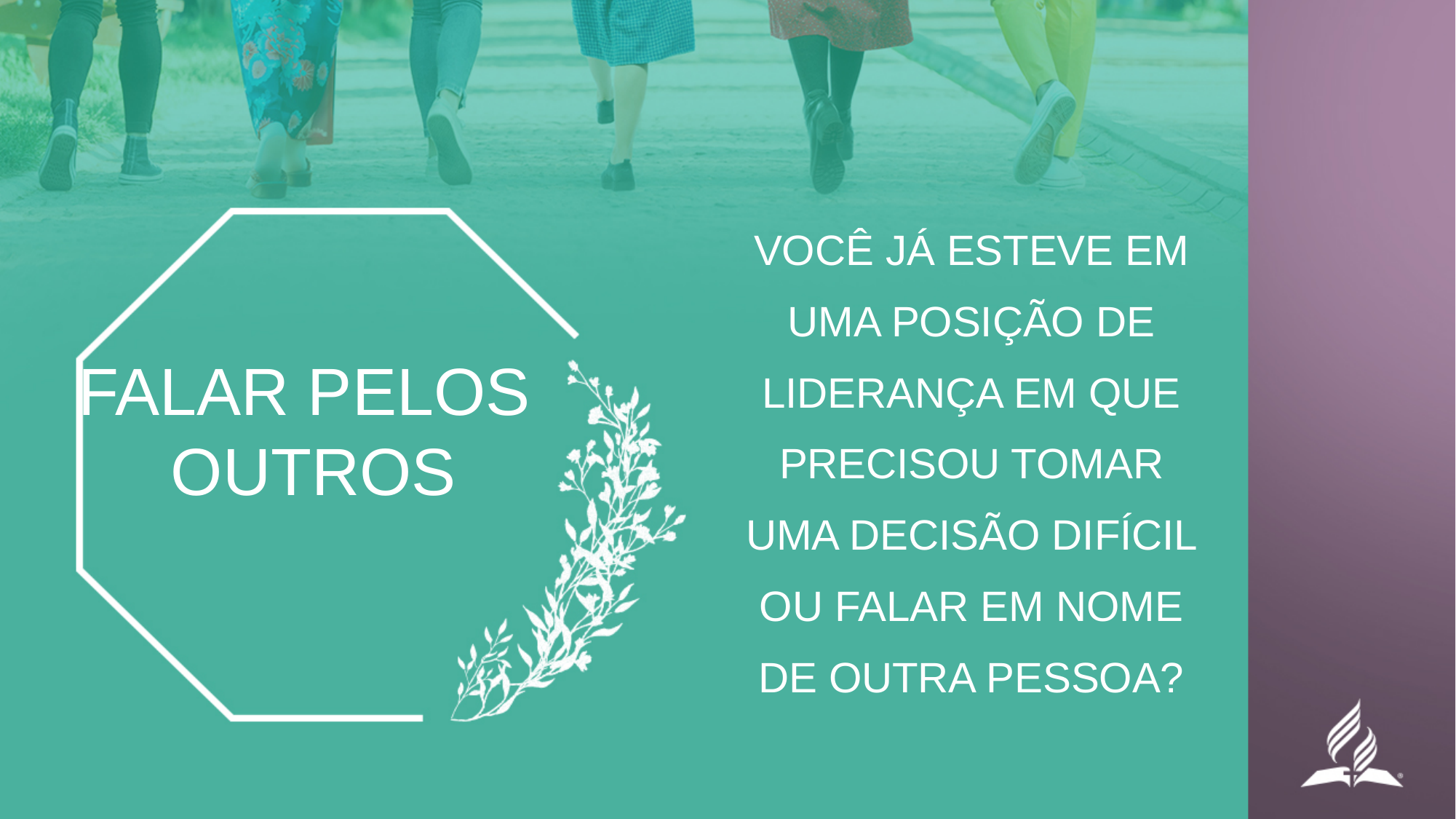

VOCÊ JÁ ESTEVE EM UMA POSIÇÃO DE LIDERANÇA EM QUE PRECISOU TOMAR UMA DECISÃO DIFÍCIL OU FALAR EM NOME DE OUTRA PESSOA?
FALAR PELOS
OUTROS